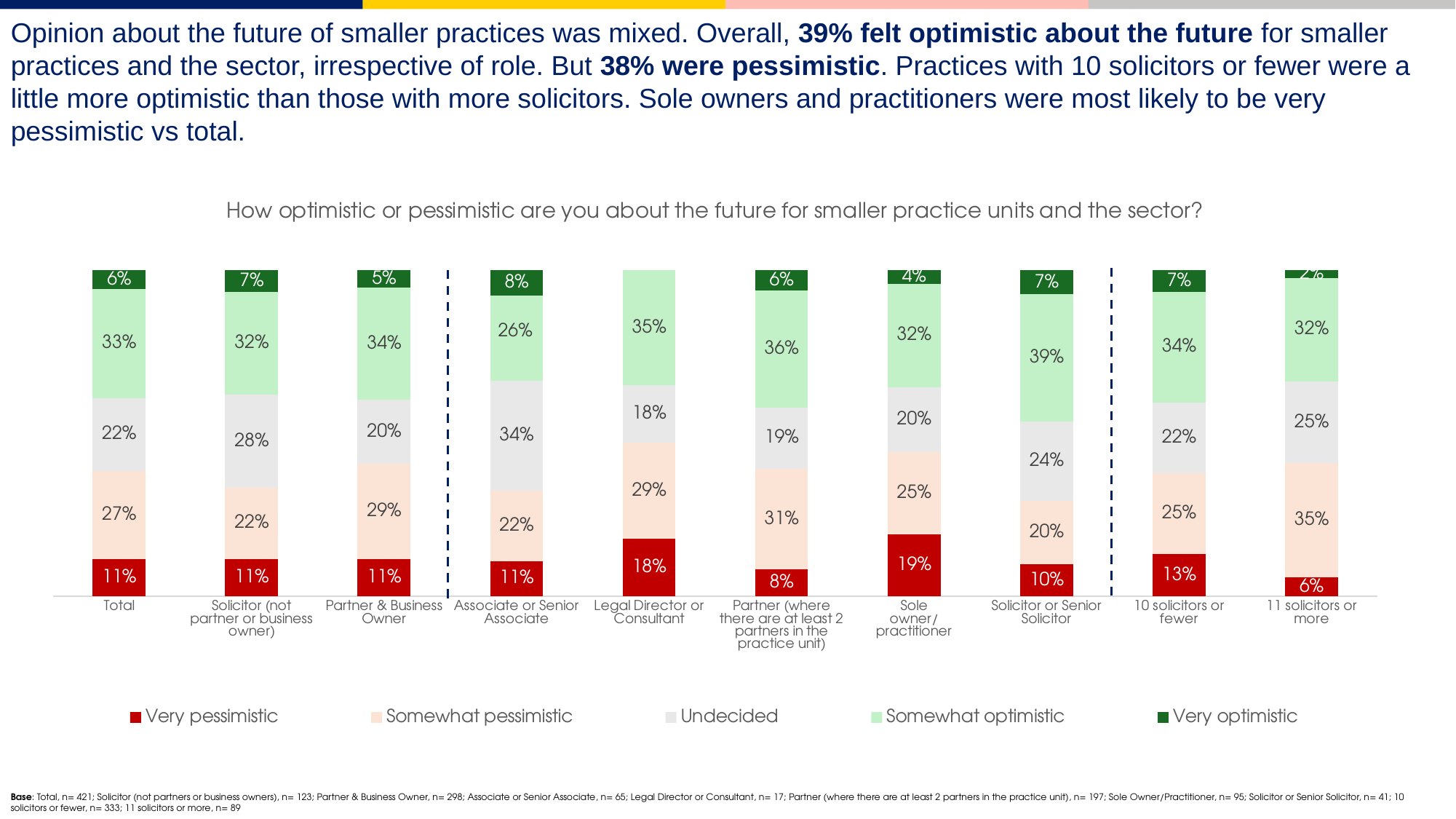

Opinion about the future of smaller practices was mixed. Overall, 39% felt optimistic about the future for smaller practices and the sector, irrespective of role. But 38% were pessimistic. Practices with 10 solicitors or fewer were a little more optimistic than those with more solicitors. Sole owners and practitioners were most likely to be very pessimistic vs total.

### Chart: How optimistic or pessimistic are you about the future for smaller practice units and the sector?

| Category | Very pessimistic | Somewhat pessimistic | Undecided | Somewhat optimistic | Very optimistic |
|---|---|---|---|---|---|
| Total | 0.1140142517815 | 0.270783847981 | 0.2232779097387 | 0.3349168646081 | 0.05700712589074 |
| Solicitor (not partner or business owner) | 0.1138211382114 | 0.219512195122 | 0.2845528455285 | 0.3170731707317 | 0.0650406504065 |
| Partner & Business Owner | 0.1140939597315 | 0.2919463087248 | 0.1979865771812 | 0.3422818791946 | 0.05369127516779 |
| Associate or Senior Associate | 0.1076923076923 | 0.2153846153846 | 0.3384615384615 | 0.2615384615385 | 0.07692307692308 |
| Legal Director or Consultant | 0.1764705882353 | 0.2941176470588 | 0.1764705882353 | 0.3529411764706 | 0.0 |
| Partner (where there are at least 2 partners in the practice unit) | 0.08121827411168 | 0.3096446700508 | 0.1878172588832 | 0.3604060913706 | 0.06091370558376 |
| Sole owner/practitioner | 0.1894736842105 | 0.2526315789474 | 0.2 | 0.3157894736842 | 0.04210526315789 |
| Solicitor or Senior Solicitor | 0.09756097560976 | 0.1951219512195 | 0.2439024390244 | 0.390243902439 | 0.07317073170732 |
| 10 solicitors or fewer | 0.1291291291291 | 0.2492492492492 | 0.2162162162162 | 0.3393393393393 | 0.06606606606607 |
| 11 solicitors or more | 0.05681818181818 | 0.3522727272727 | 0.25 | 0.3181818181818 | 0.02272727272727 |
Base: Total, n= 421; Solicitor (not partners or business owners), n= 123; Partner & Business Owner, n= 298; Associate or Senior Associate, n= 65; Legal Director or Consultant, n= 17; Partner (where there are at least 2 partners in the practice unit), n= 197; Sole Owner/Practitioner, n= 95; Solicitor or Senior Solicitor, n= 41; 10 solicitors or fewer, n= 333; 11 solicitors or more, n= 89